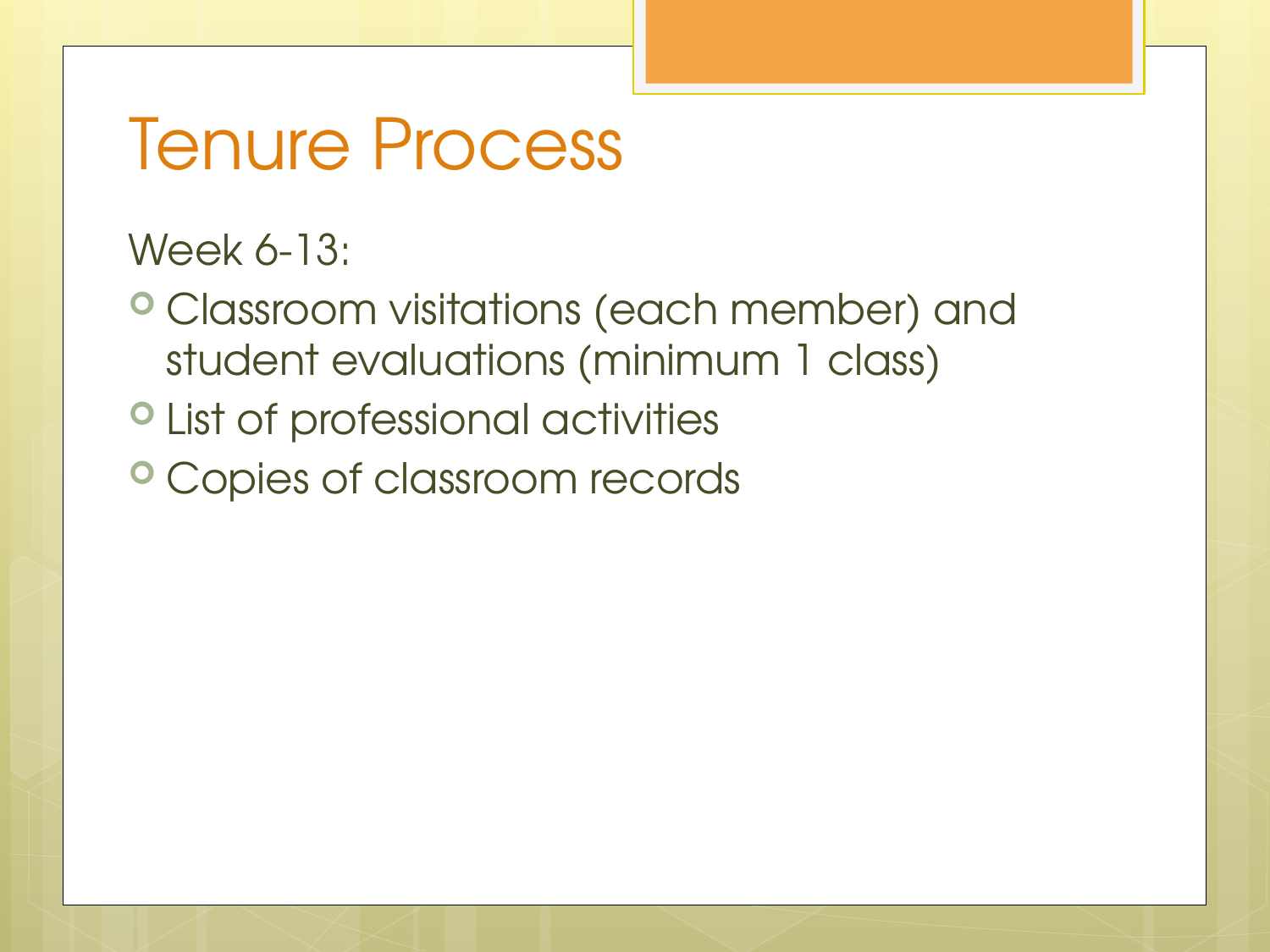

# Tenure Process
Week 6-13:
Classroom visitations (each member) and student evaluations (minimum 1 class)
List of professional activities
Copies of classroom records